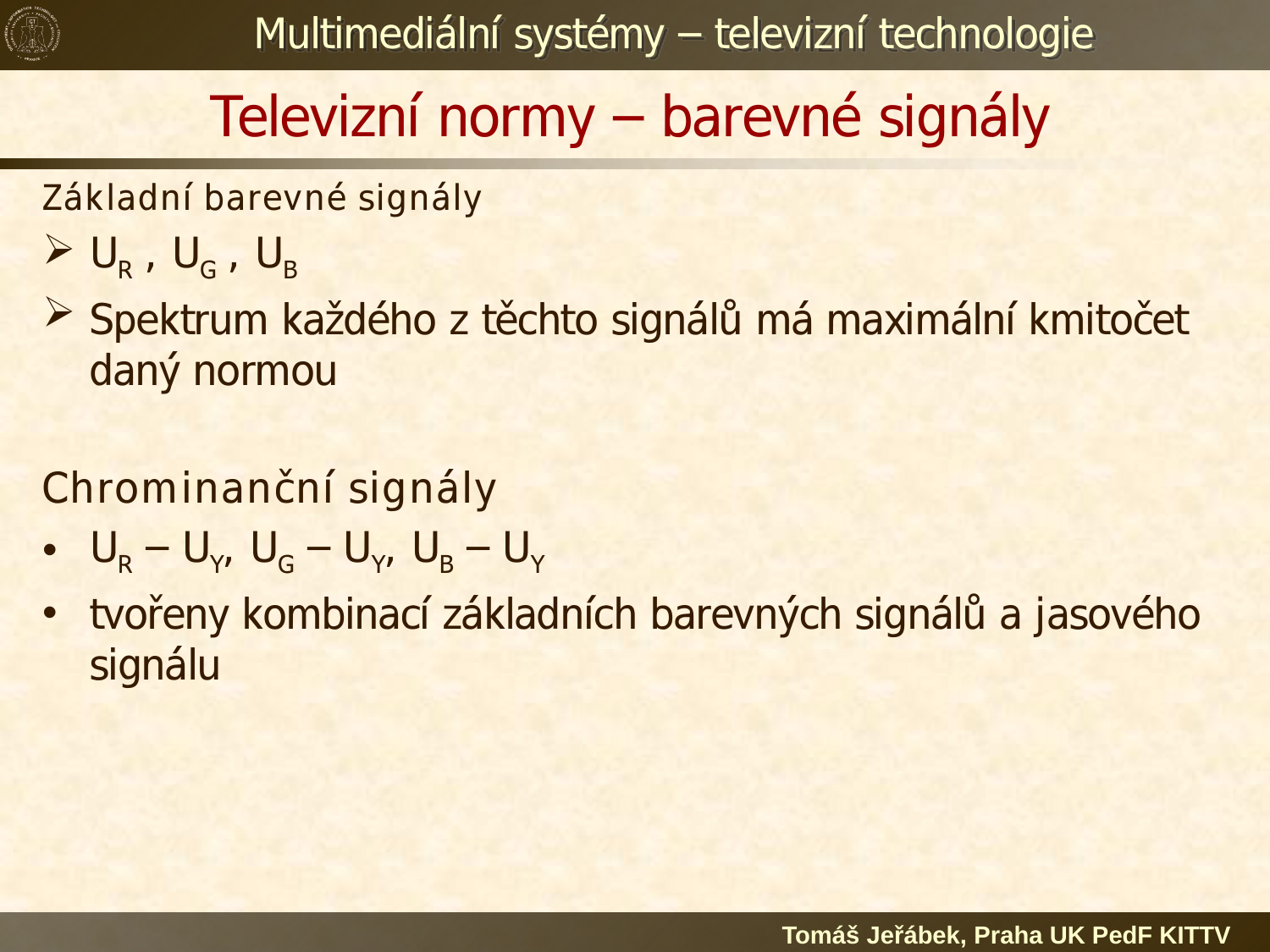

# Televizní normy – barevné signály
Základní barevné signály
UR , UG , UB
Spektrum každého z těchto signálů má maximální kmitočet daný normou

Chrominanční signály
UR – UY, UG – UY, UB – UY
tvořeny kombinací základních barevných signálů a jasového signálu